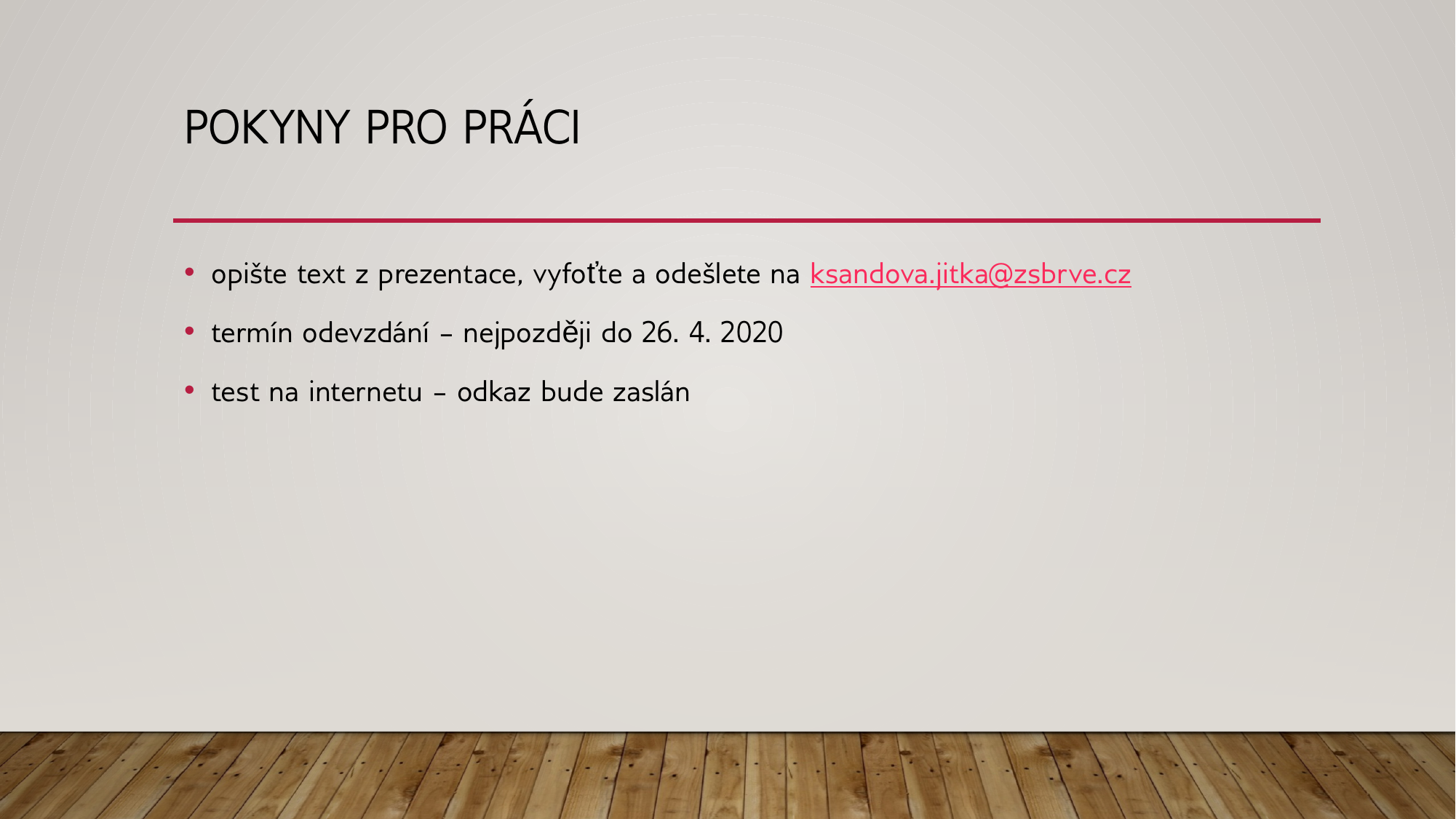

# Pokyny pro práci
opište text z prezentace, vyfoťte a odešlete na ksandova.jitka@zsbrve.cz
termín odevzdání – nejpozději do 26. 4. 2020
test na internetu – odkaz bude zaslán